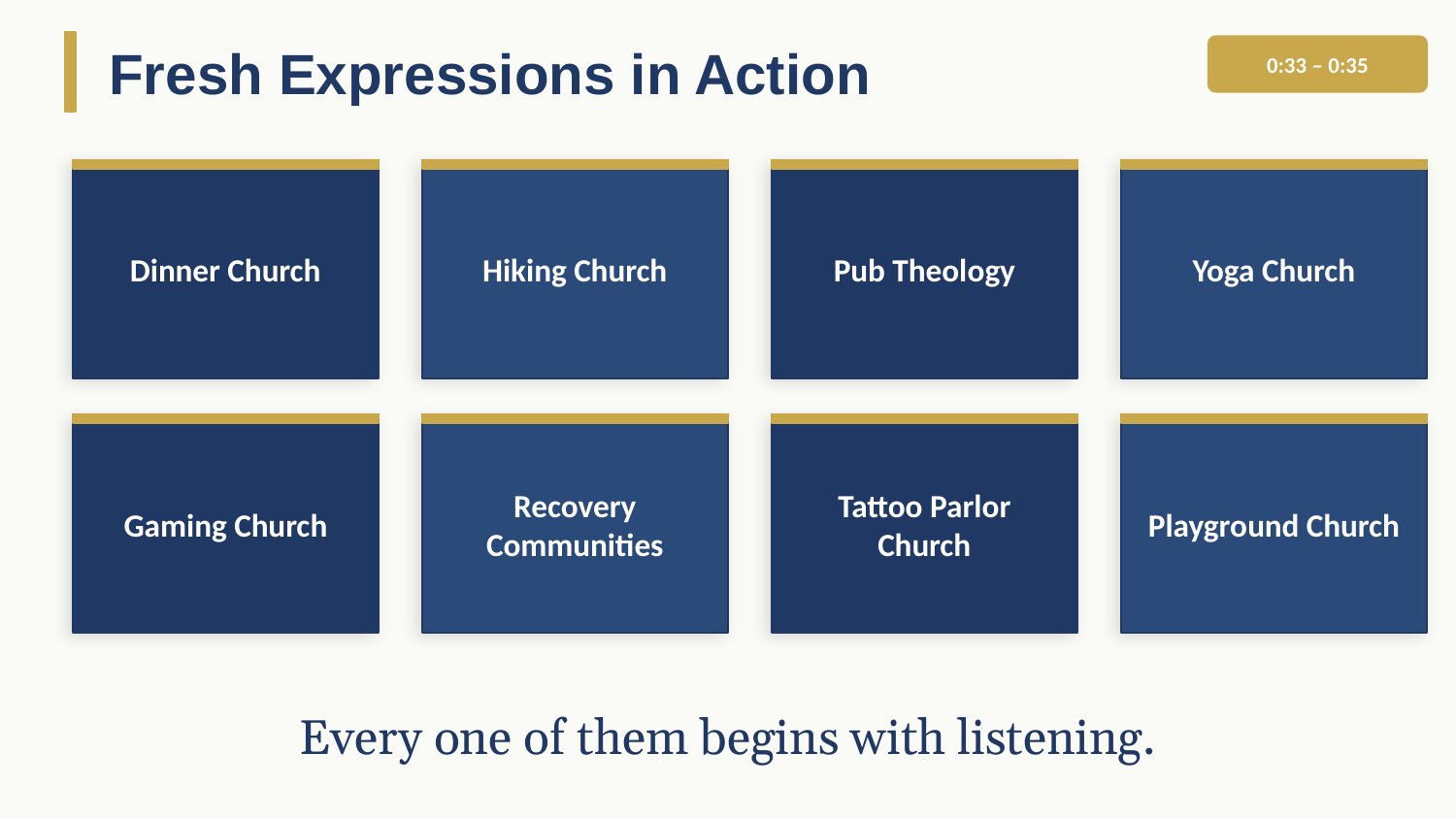

Fresh Expressions in Action

0:33 – 0:35

Dinner Church

Hiking Church

Pub Theology

Yoga Church

Gaming Church

Recovery Communities

Tattoo Parlor
Church

Playground Church
Every one of them begins with listening.